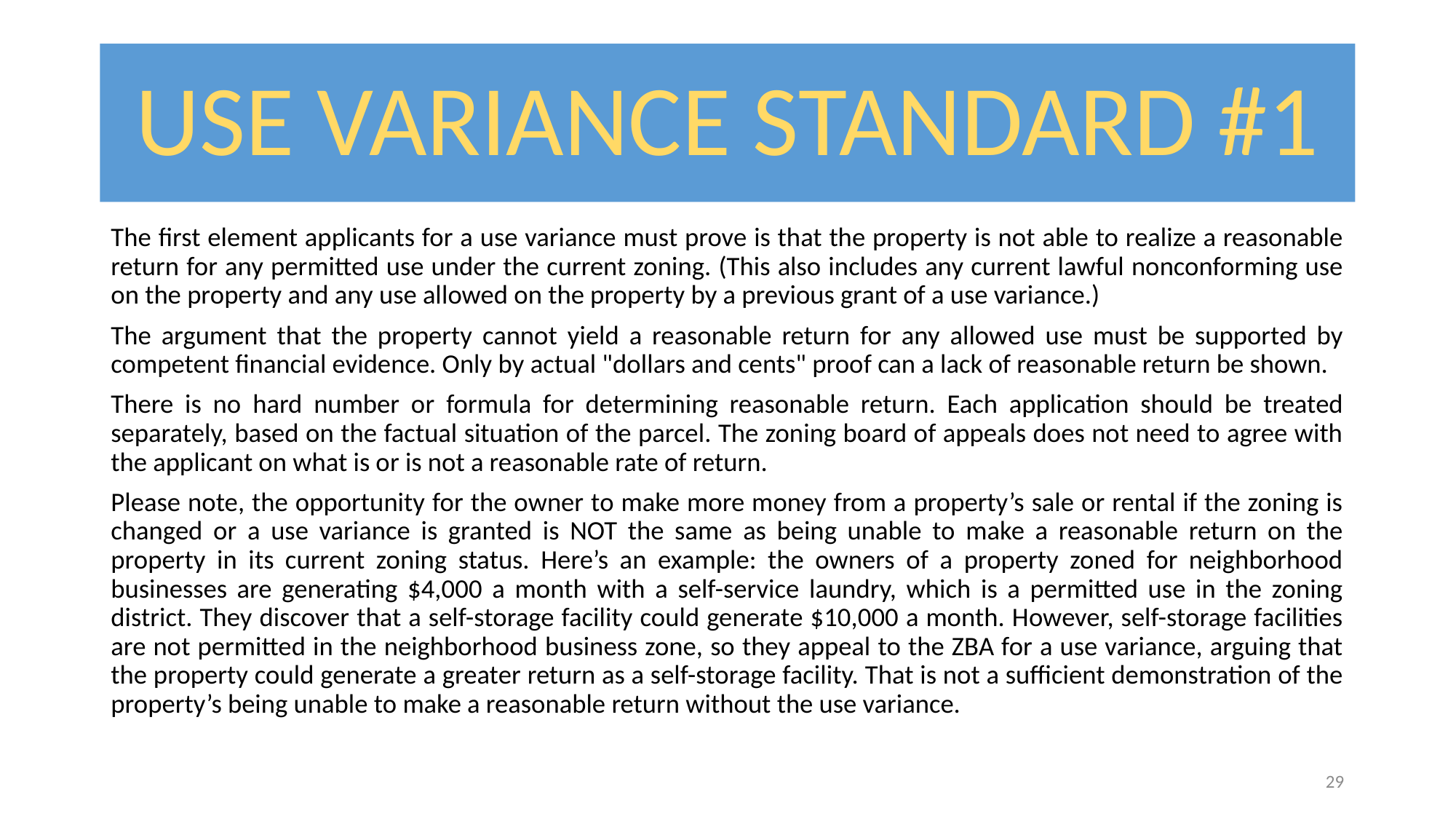

# USE VARIANCE STANDARD #1
The first element applicants for a use variance must prove is that the property is not able to realize a reasonable return for any permitted use under the current zoning. (This also includes any current lawful nonconforming use on the property and any use allowed on the property by a previous grant of a use variance.)
The argument that the property cannot yield a reasonable return for any allowed use must be supported by competent financial evidence. Only by actual "dollars and cents" proof can a lack of reasonable return be shown.
There is no hard number or formula for determining reasonable return. Each application should be treated separately, based on the factual situation of the parcel. The zoning board of appeals does not need to agree with the applicant on what is or is not a reasonable rate of return.
Please note, the opportunity for the owner to make more money from a property’s sale or rental if the zoning is changed or a use variance is granted is NOT the same as being unable to make a reasonable return on the property in its current zoning status. Here’s an example: the owners of a property zoned for neighborhood businesses are generating $4,000 a month with a self-service laundry, which is a permitted use in the zoning district. They discover that a self-storage facility could generate $10,000 a month. However, self-storage facilities are not permitted in the neighborhood business zone, so they appeal to the ZBA for a use variance, arguing that the property could generate a greater return as a self-storage facility. That is not a sufficient demonstration of the property’s being unable to make a reasonable return without the use variance.
29